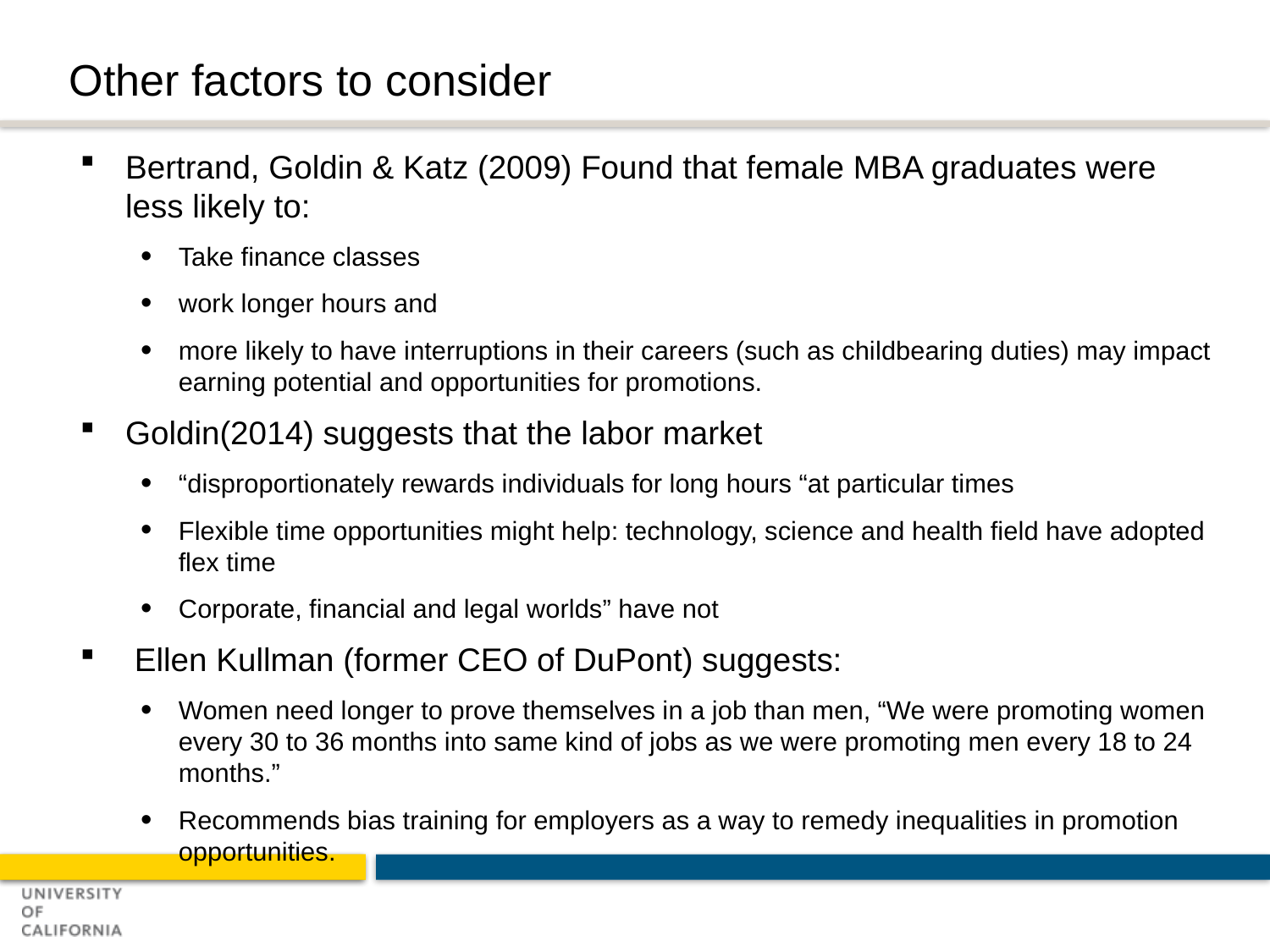

# Other factors to consider
Bertrand, Goldin & Katz (2009) Found that female MBA graduates were less likely to:
Take finance classes
work longer hours and
more likely to have interruptions in their careers (such as childbearing duties) may impact earning potential and opportunities for promotions.
Goldin(2014) suggests that the labor market
“disproportionately rewards individuals for long hours “at particular times
Flexible time opportunities might help: technology, science and health field have adopted flex time
Corporate, financial and legal worlds” have not
 Ellen Kullman (former CEO of DuPont) suggests:
Women need longer to prove themselves in a job than men, “We were promoting women every 30 to 36 months into same kind of jobs as we were promoting men every 18 to 24 months.”
Recommends bias training for employers as a way to remedy inequalities in promotion opportunities.